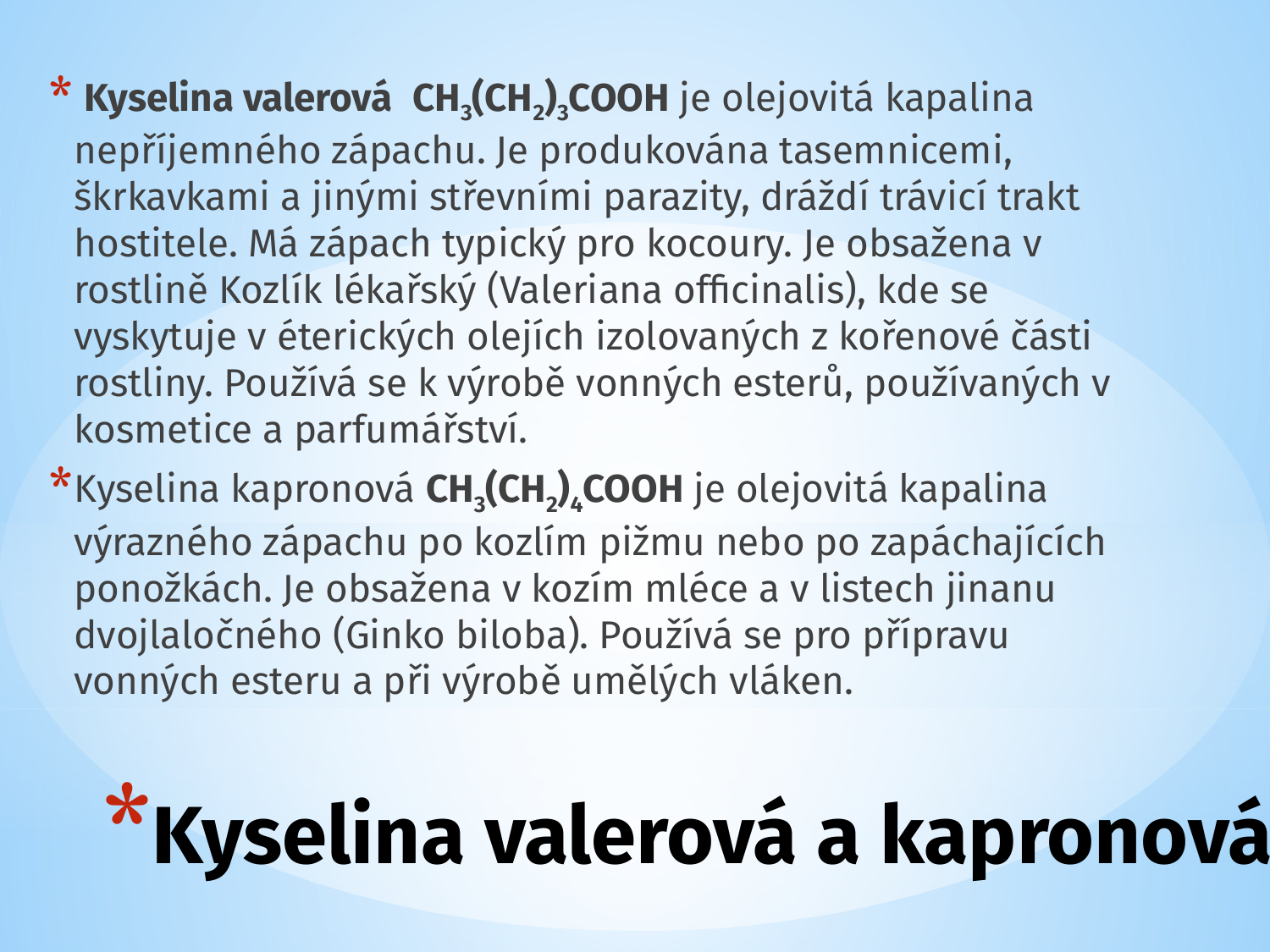

Kyselina valerová  CH3(CH2)3COOH je olejovitá kapalina nepříjemného zápachu. Je produkována tasemnicemi, škrkavkami a jinými střevními parazity, dráždí trávicí trakt hostitele. Má zápach typický pro kocoury. Je obsažena v rostlině Kozlík lékařský (Valeriana officinalis), kde se vyskytuje v éterických olejích izolovaných z kořenové části rostliny. Používá se k výrobě vonných esterů, používaných v kosmetice a parfumářství.
Kyselina kapronová CH3(CH2)4COOH je olejovitá kapalina výrazného zápachu po kozlím pižmu nebo po zapáchajících ponožkách. Je obsažena v kozím mléce a v listech jinanu dvojlaločného (Ginko biloba). Používá se pro přípravu vonných esteru a při výrobě umělých vláken.

# Kyselina valerová a kapronová